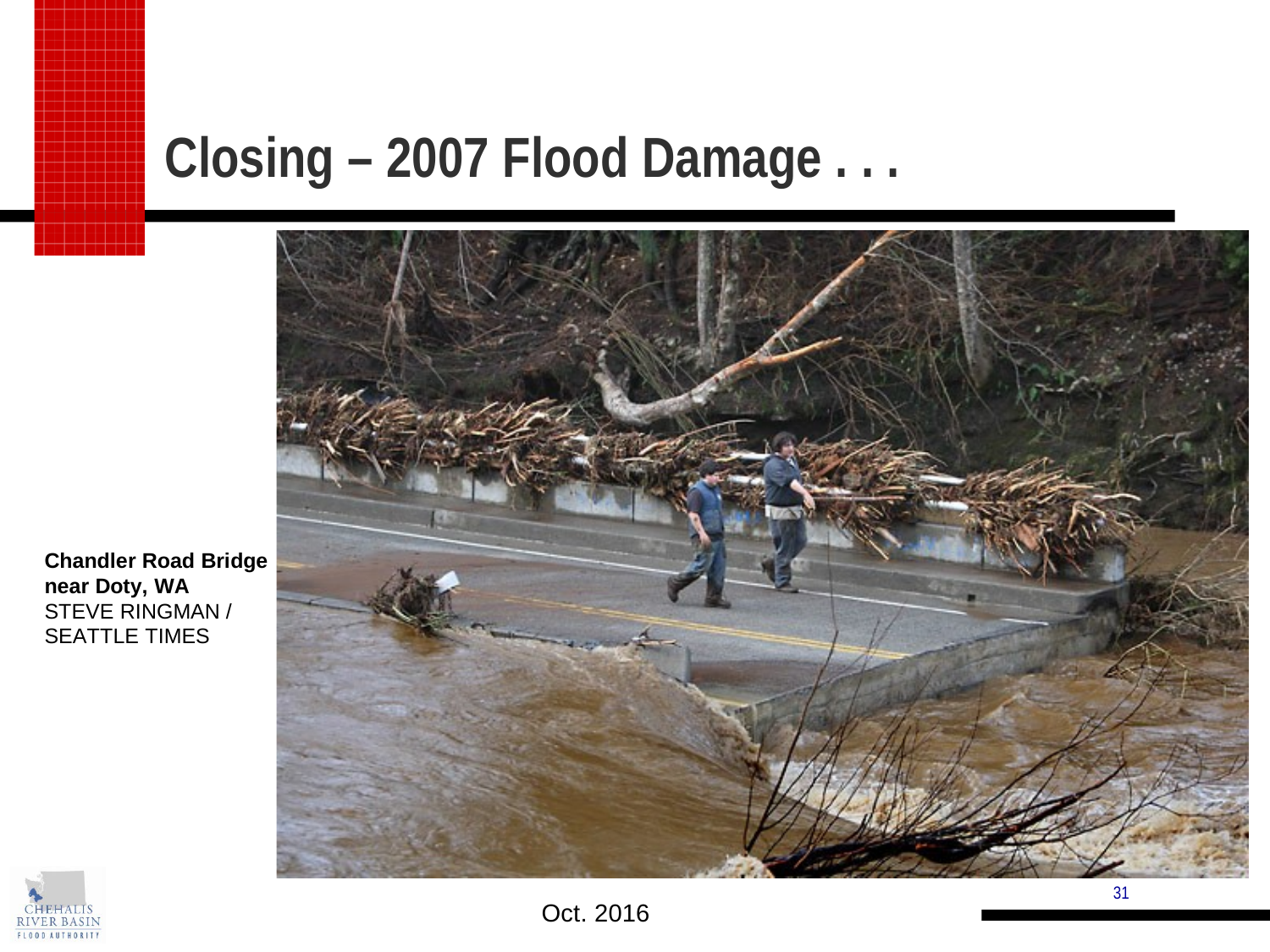

# Closing – 2007 Flood Damage . . .

Chandler Road Bridge near Doty, WA
STEVE RINGMAN / SEATTLE TIMES

31
Oct. 2016